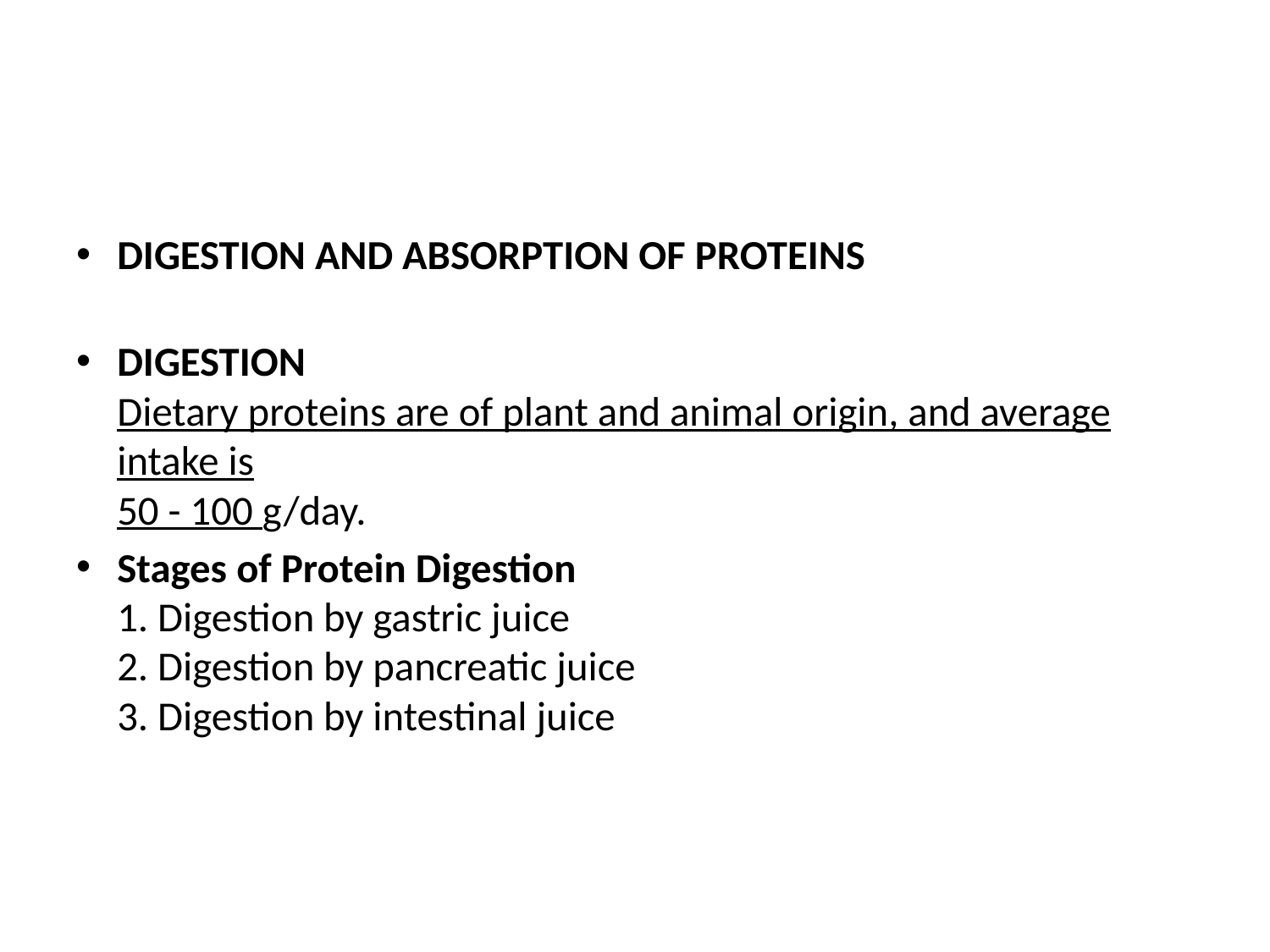

#
DIGESTION AND ABSORPTION OF PROTEINS
DIGESTION
Dietary proteins are of plant and animal origin, and average intake is
50 - 100 g/day.
Stages of Protein Digestion
1. Digestion by gastric juice
2. Digestion by pancreatic juice
3. Digestion by intestinal juice